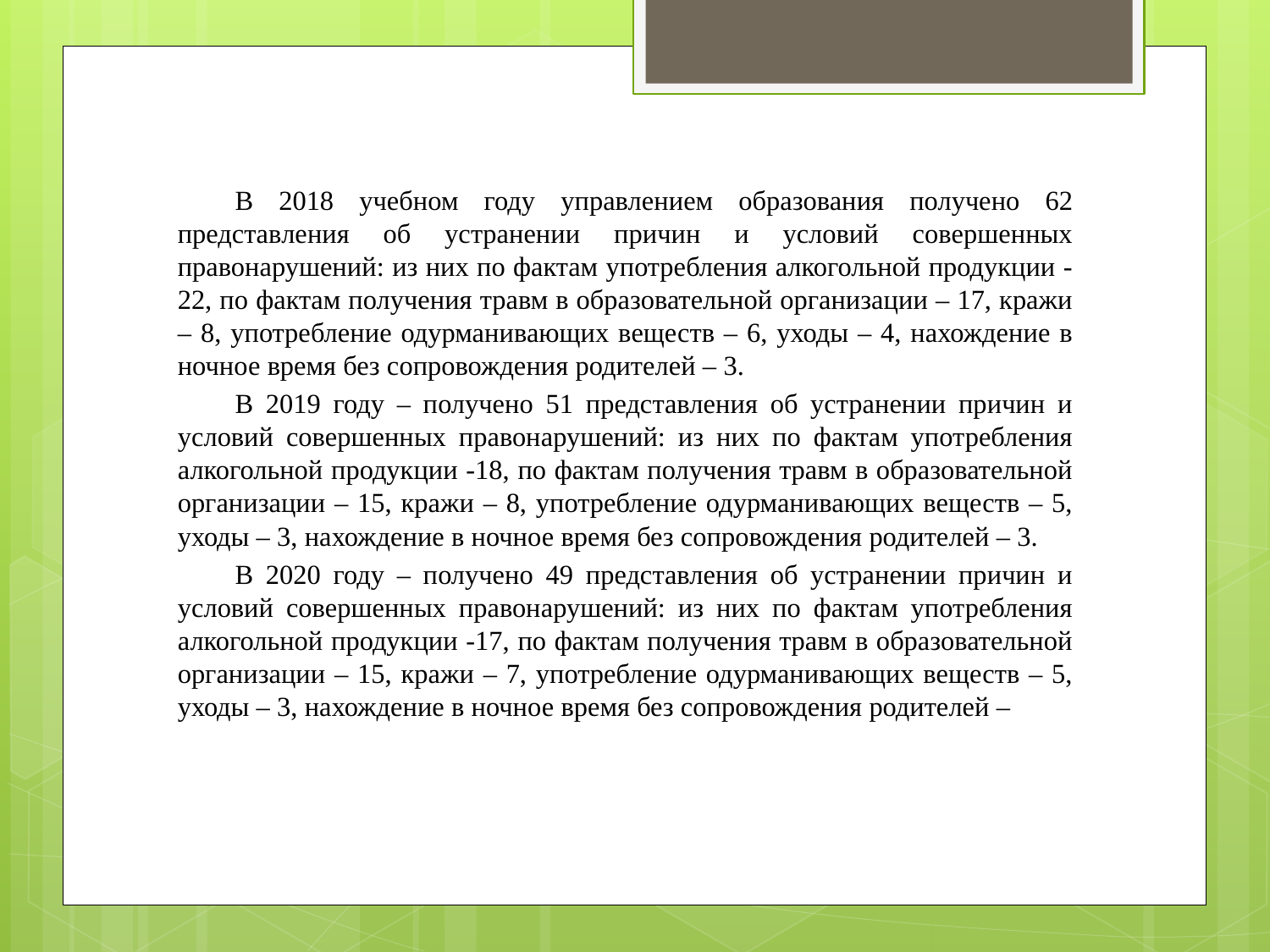

В 2018 учебном году управлением образования получено 62 представления об устранении причин и условий совершенных правонарушений: из них по фактам употребления алкогольной продукции -22, по фактам получения травм в образовательной организации – 17, кражи – 8, употребление одурманивающих веществ – 6, уходы – 4, нахождение в ночное время без сопровождения родителей – 3.
В 2019 году – получено 51 представления об устранении причин и условий совершенных правонарушений: из них по фактам употребления алкогольной продукции -18, по фактам получения травм в образовательной организации – 15, кражи – 8, употребление одурманивающих веществ – 5, уходы – 3, нахождение в ночное время без сопровождения родителей – 3.
В 2020 году – получено 49 представления об устранении причин и условий совершенных правонарушений: из них по фактам употребления алкогольной продукции -17, по фактам получения травм в образовательной организации – 15, кражи – 7, употребление одурманивающих веществ – 5, уходы – 3, нахождение в ночное время без сопровождения родителей –